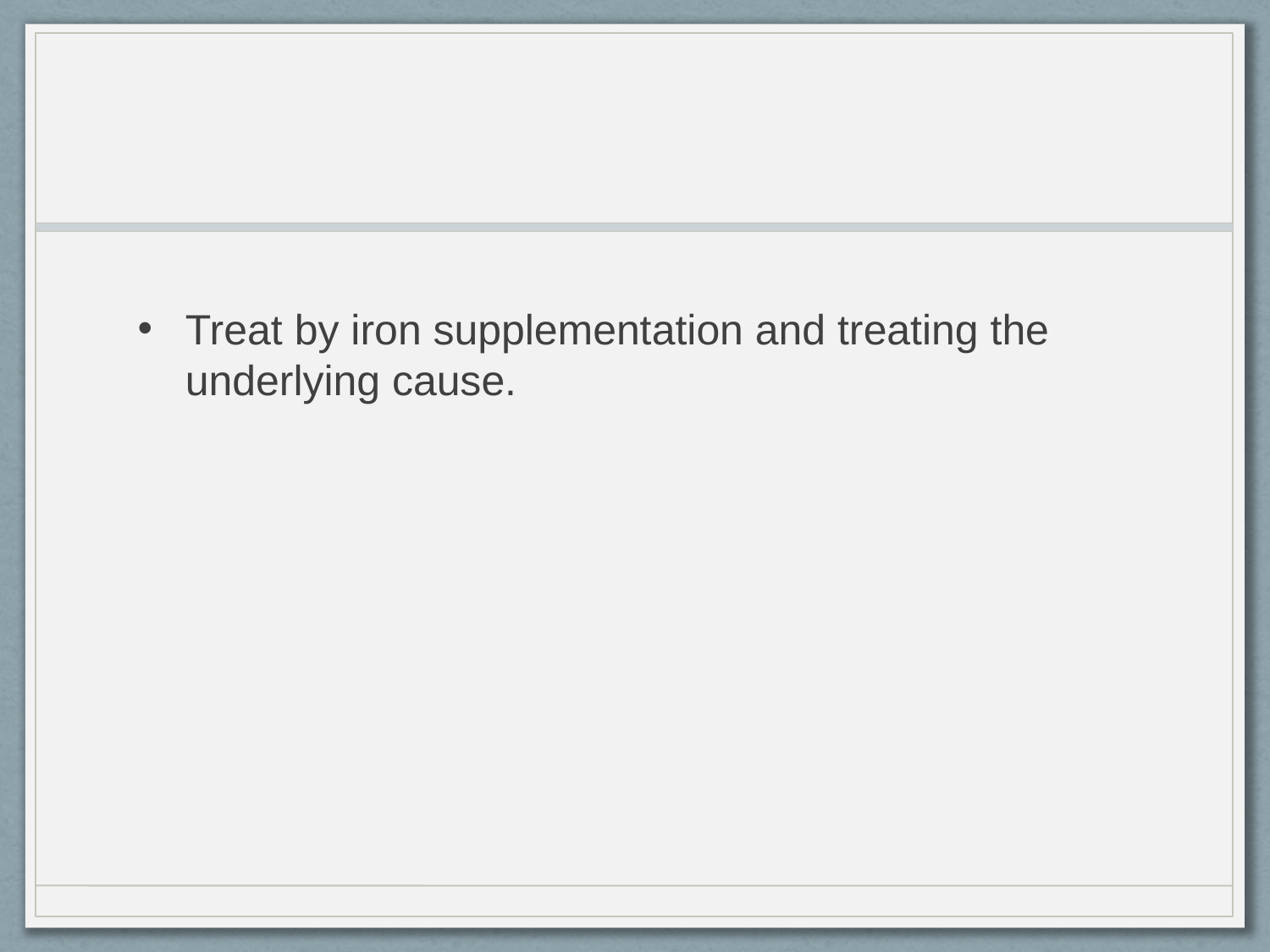

#
Treat by iron supplementation and treating the underlying cause.